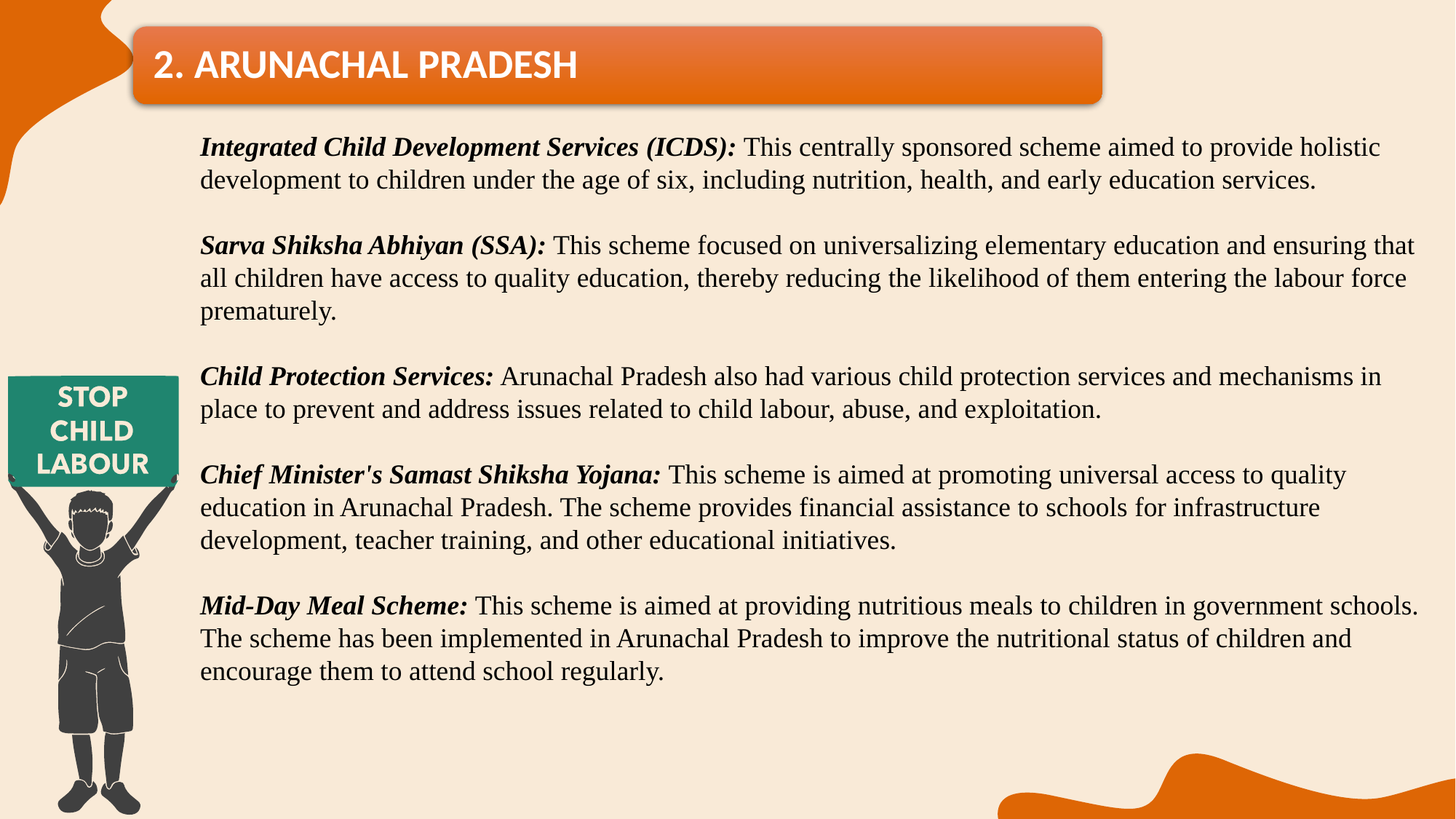

2. ARUNACHAL PRADESH
Integrated Child Development Services (ICDS): This centrally sponsored scheme aimed to provide holistic development to children under the age of six, including nutrition, health, and early education services.

Sarva Shiksha Abhiyan (SSA): This scheme focused on universalizing elementary education and ensuring that all children have access to quality education, thereby reducing the likelihood of them entering the labour force prematurely.

Child Protection Services: Arunachal Pradesh also had various child protection services and mechanisms in place to prevent and address issues related to child labour, abuse, and exploitation.

Chief Minister's Samast Shiksha Yojana: This scheme is aimed at promoting universal access to quality education in Arunachal Pradesh. The scheme provides financial assistance to schools for infrastructure development, teacher training, and other educational initiatives.

Mid-Day Meal Scheme: This scheme is aimed at providing nutritious meals to children in government schools. The scheme has been implemented in Arunachal Pradesh to improve the nutritional status of children and encourage them to attend school regularly.